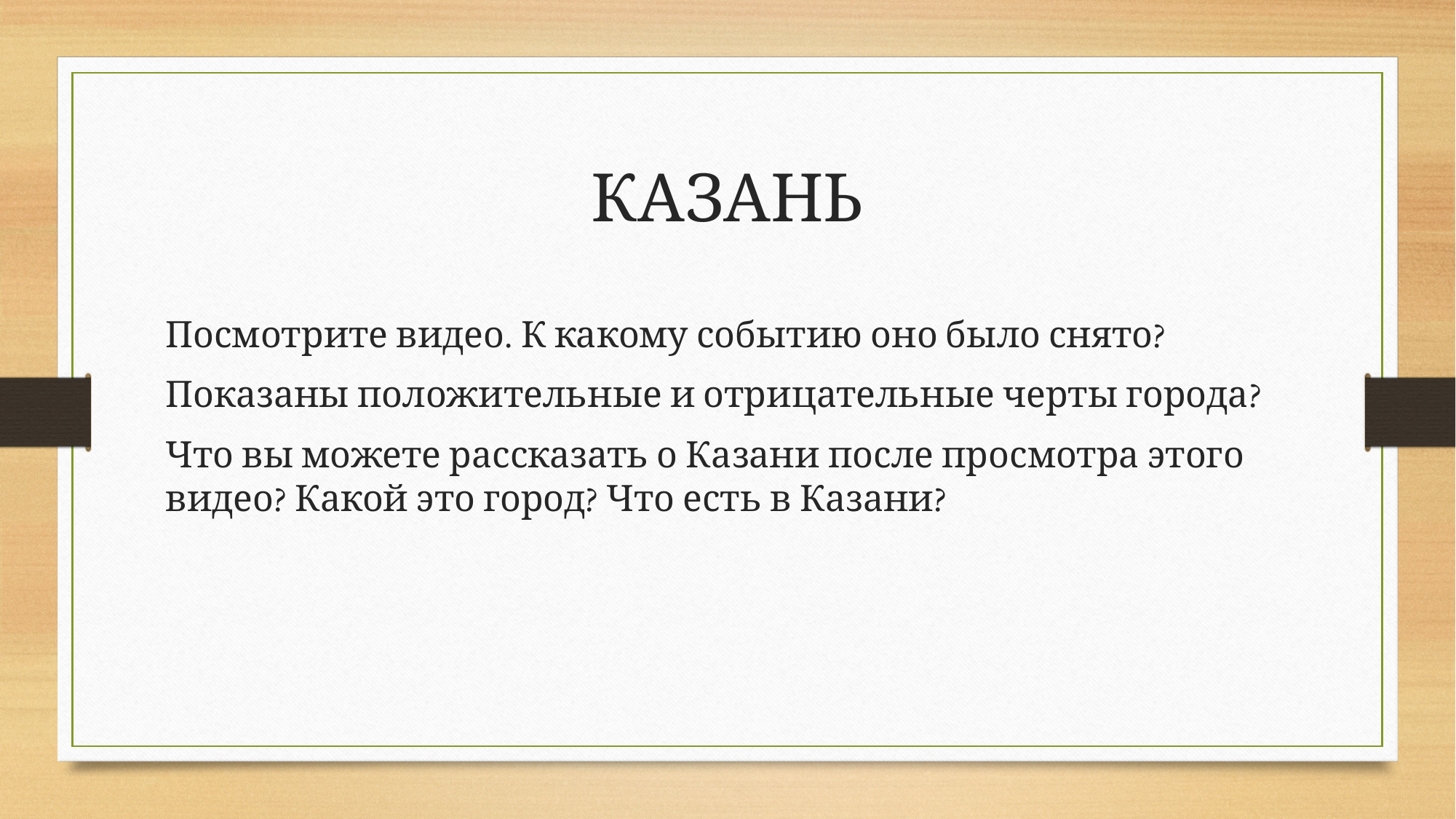

# КАЗАНЬ
Посмотрите видео. К какому событию оно было снято?
Показаны положительные и отрицательные черты города?
Что вы можете рассказать о Казани после просмотра этого видео? Какой это город? Что есть в Казани?